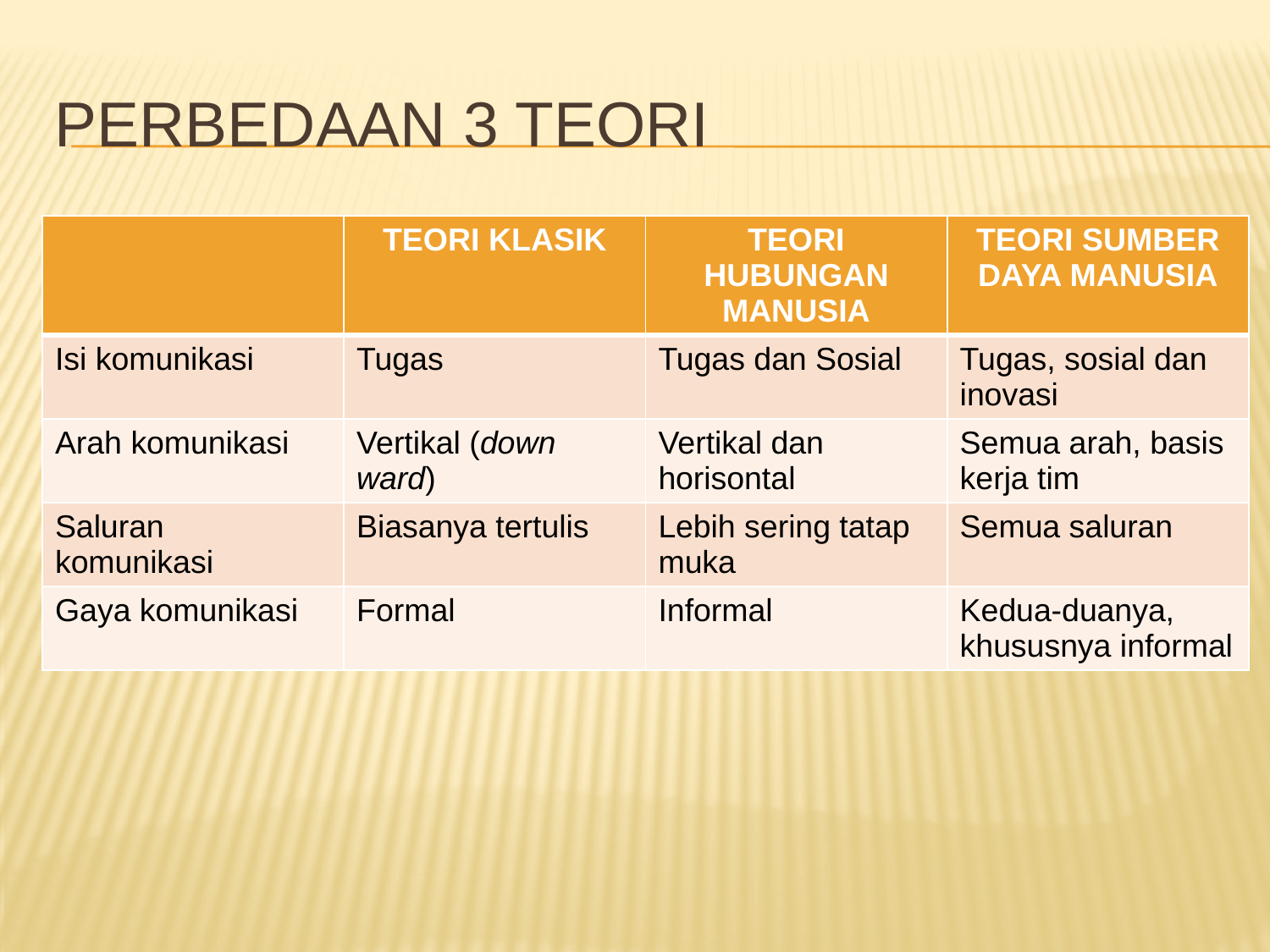

# PERBEDAAN 3 TEORI
|  | TEORI KLASIK | TEORI HUBUNGAN MANUSIA | TEORI SUMBER DAYA MANUSIA |
| --- | --- | --- | --- |
| Isi komunikasi | Tugas | Tugas dan Sosial | Tugas, sosial dan inovasi |
| Arah komunikasi | Vertikal (down ward) | Vertikal dan horisontal | Semua arah, basis kerja tim |
| Saluran komunikasi | Biasanya tertulis | Lebih sering tatap muka | Semua saluran |
| Gaya komunikasi | Formal | Informal | Kedua-duanya, khususnya informal |